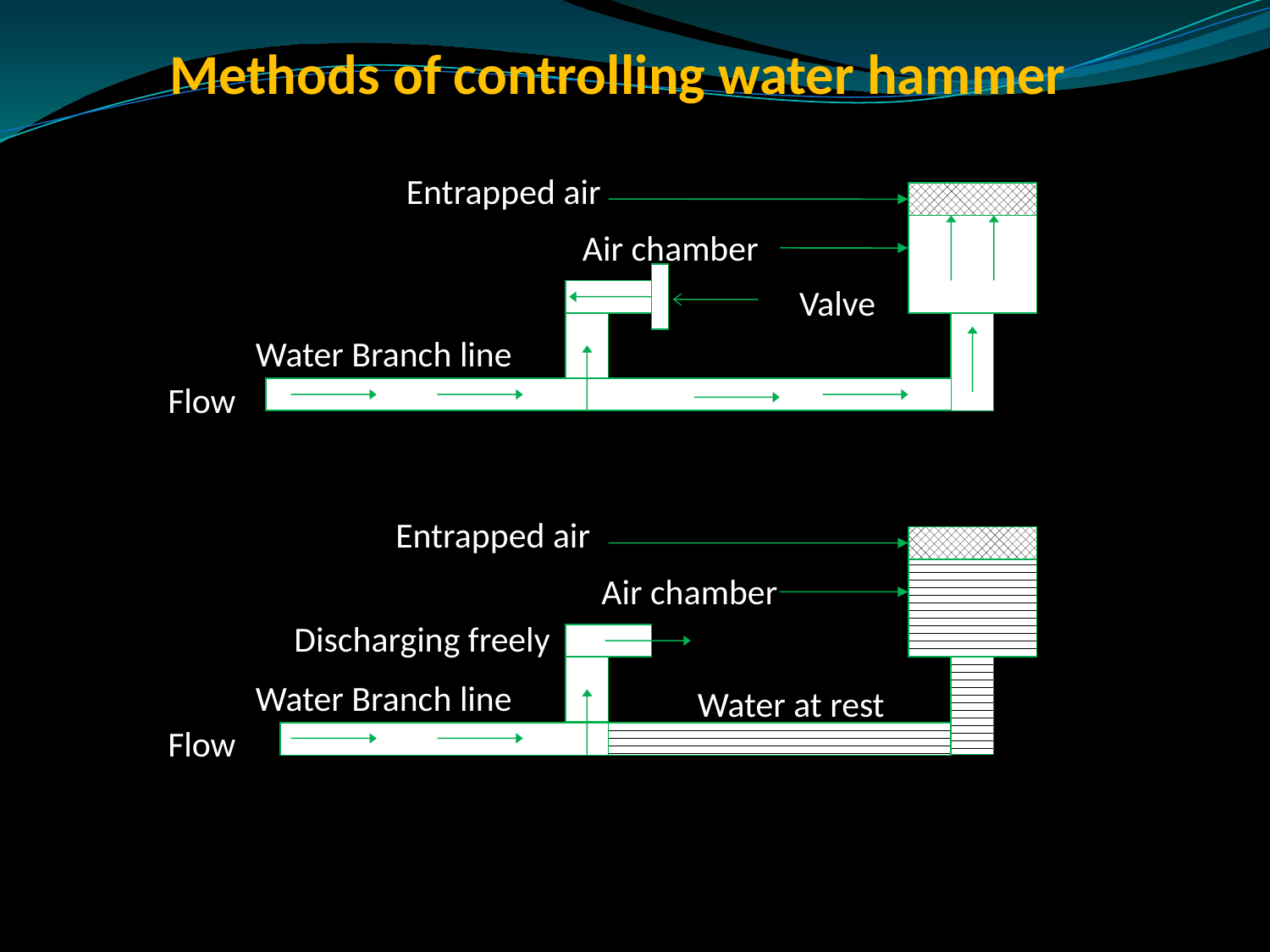

# Methods of controlling water hammer
Entrapped air

Air chamber

Valve

Water Branch line

Flow

Entrapped air

Air chamber

Discharging freely

Water Branch line
Water at rest

Flow